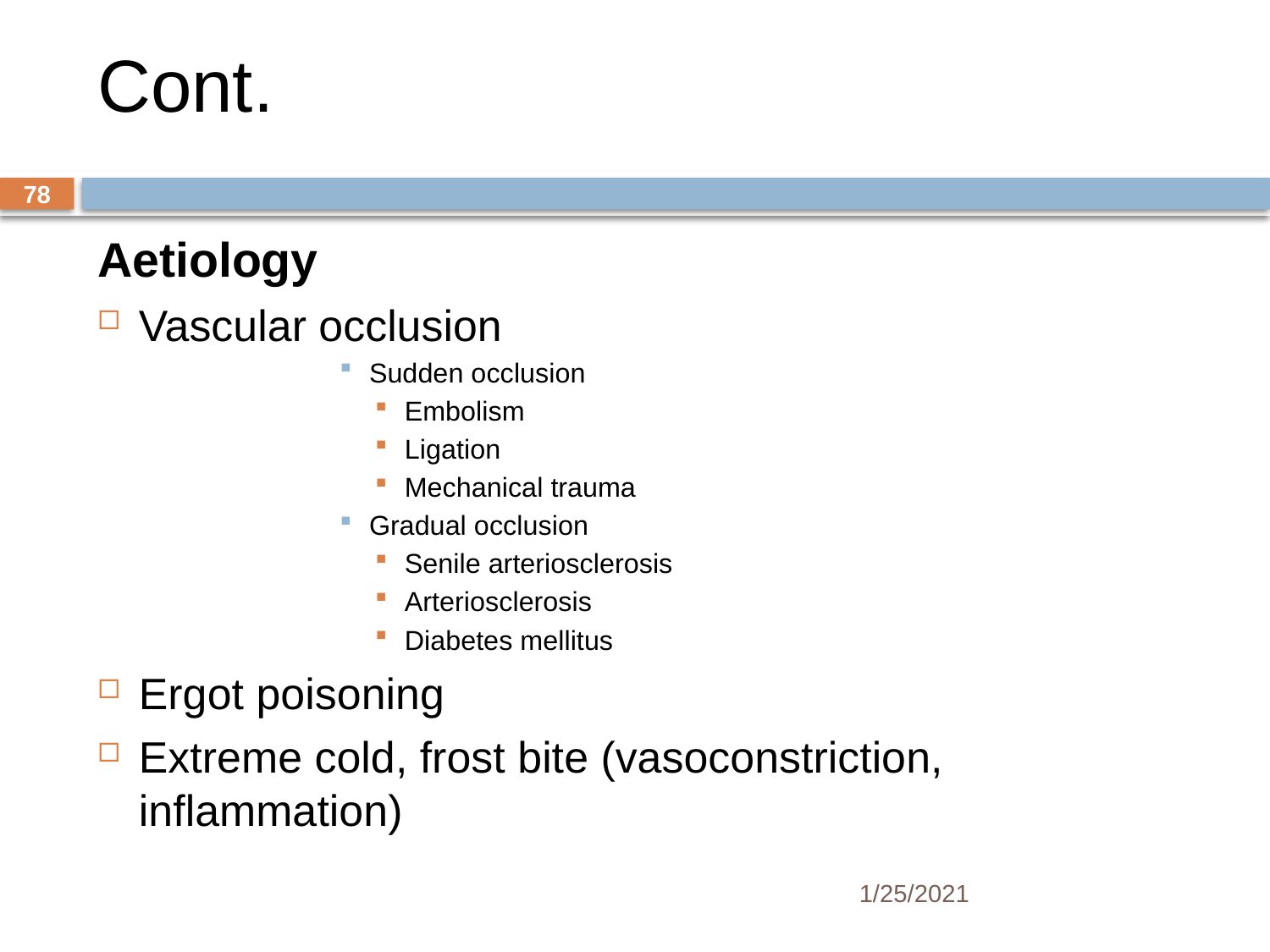

# Cont.
78
Aetiology
Vascular occlusion
Sudden occlusion
Embolism
Ligation
Mechanical trauma
Gradual occlusion
Senile arteriosclerosis
Arteriosclerosis
Diabetes mellitus
Ergot poisoning
Extreme cold, frost bite (vasoconstriction, inflammation)

1/25/2021